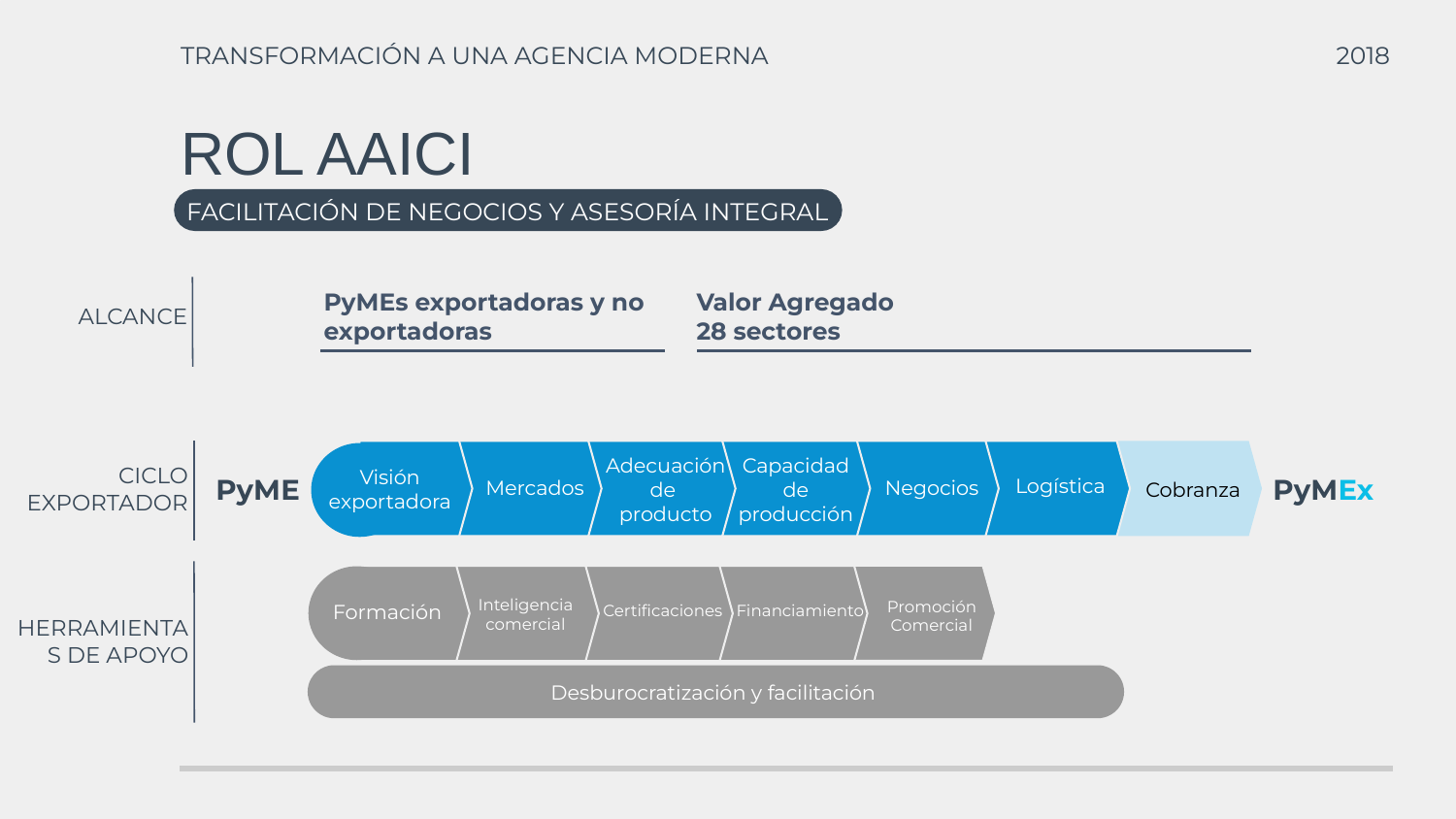

TRANSFORMACIÓN A UNA AGENCIA MODERNA

2018

ROL AAICI

FACILITACIÓN DE NEGOCIOS Y ASESORÍA INTEGRAL
PyMEs exportadoras y no exportadoras
Valor Agregado
28 sectores
ALCANCE
Adecuación
de
producto
Capacidad
de producción

CICLO
EXPORTADOR
Visión
exportadora
Logística
Mercados
Negocios
PyMEx
PyME
Cobranza

Inteligencia
comercial
Promoción
Comercial

Formación
Financiamiento
Certificaciones
Mercados
HERRAMIENTAS DE APOYO
Desburocratización y facilitación